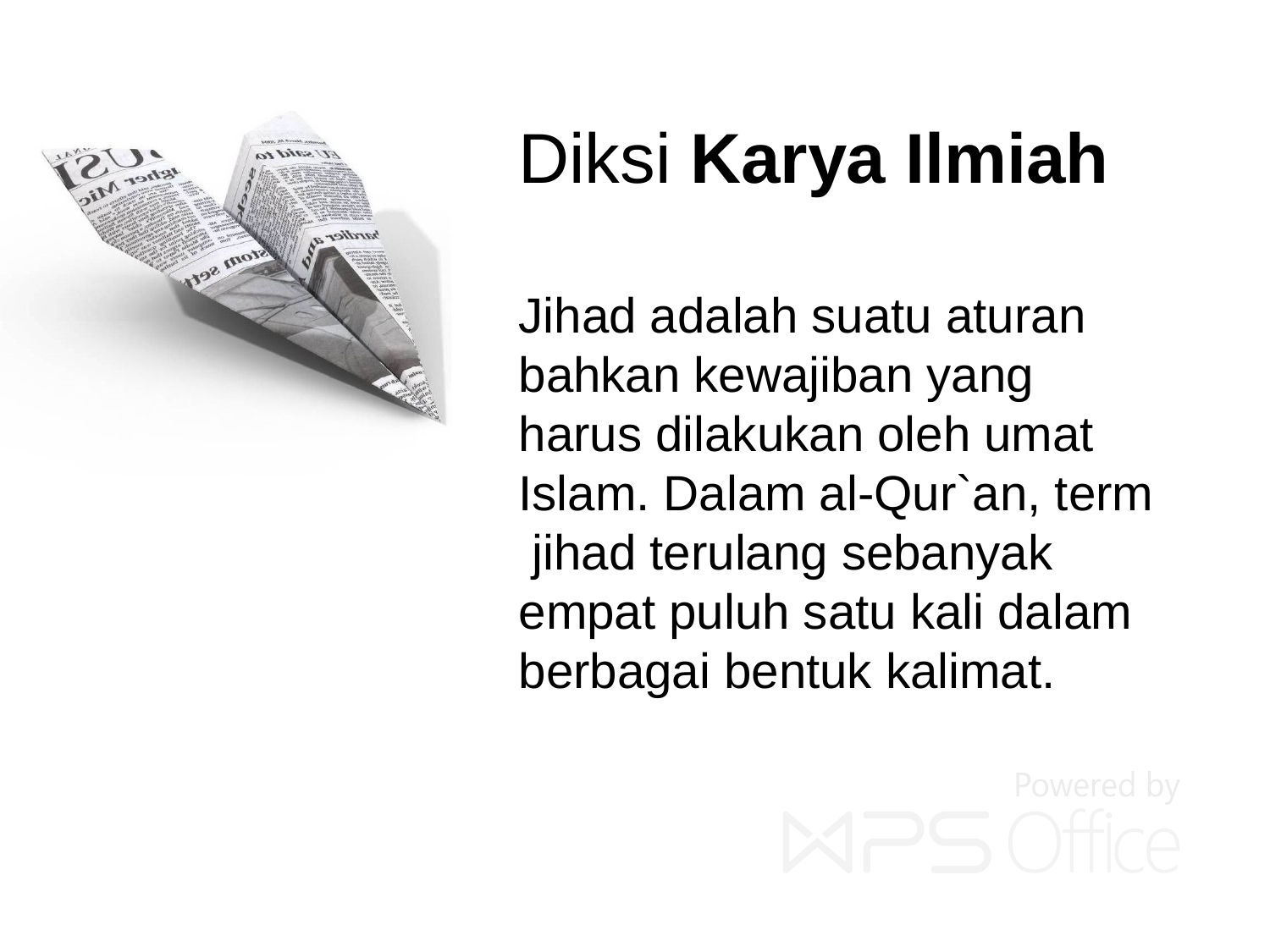

# Diksi Karya Ilmiah
Jihad adalah suatu aturan  bahkan kewajiban yang  harus dilakukan oleh umat  Islam. Dalam al-Qur`an, term  jihad terulang sebanyak  empat puluh satu kali dalam  berbagai bentuk kalimat.